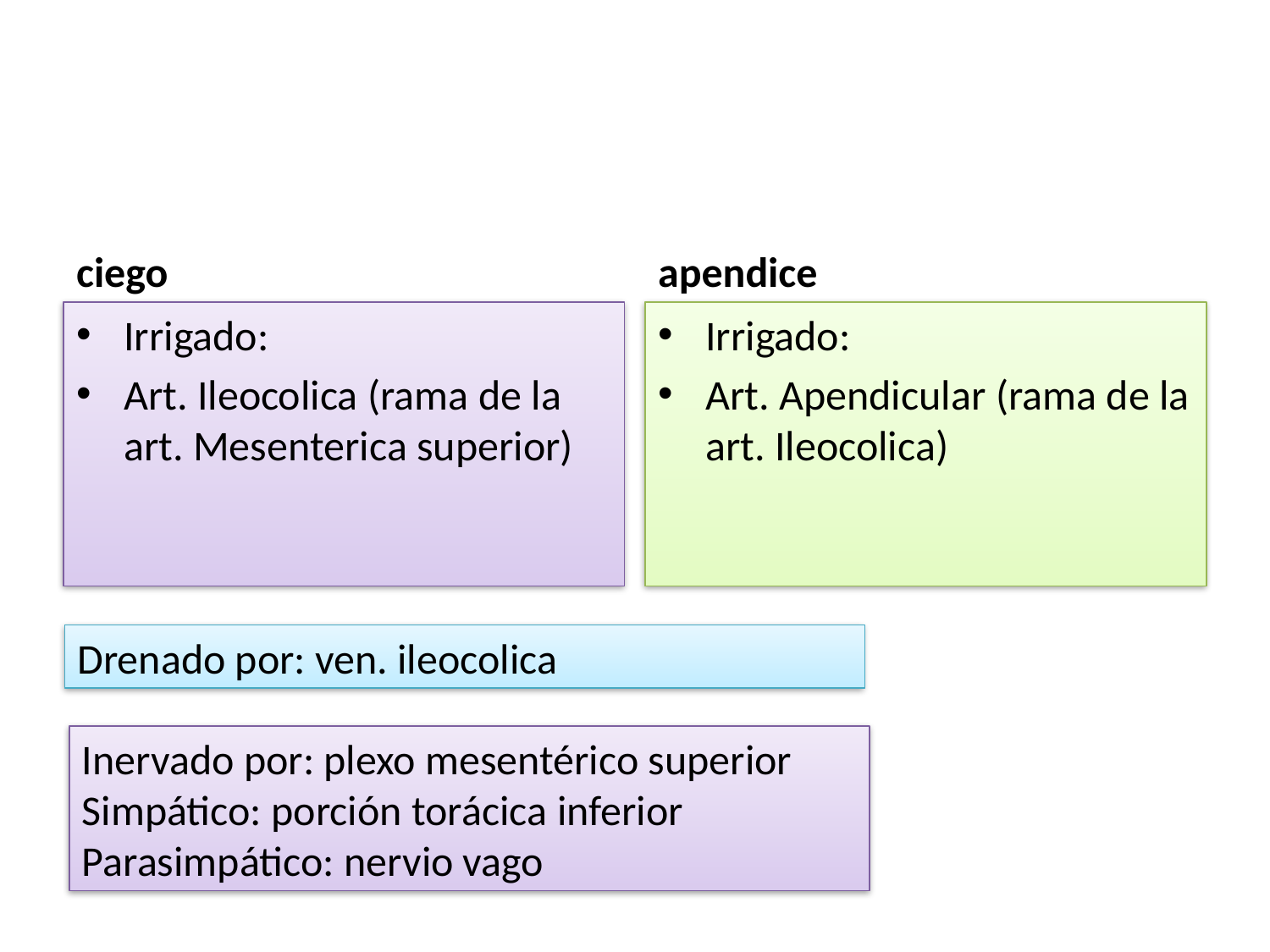

#
ciego
apendice
Irrigado:
Art. Ileocolica (rama de la art. Mesenterica superior)

Irrigado:
Art. Apendicular (rama de la art. Ileocolica)
Drenado por: ven. ileocolica
Inervado por: plexo mesentérico superior
Simpático: porción torácica inferior
Parasimpático: nervio vago